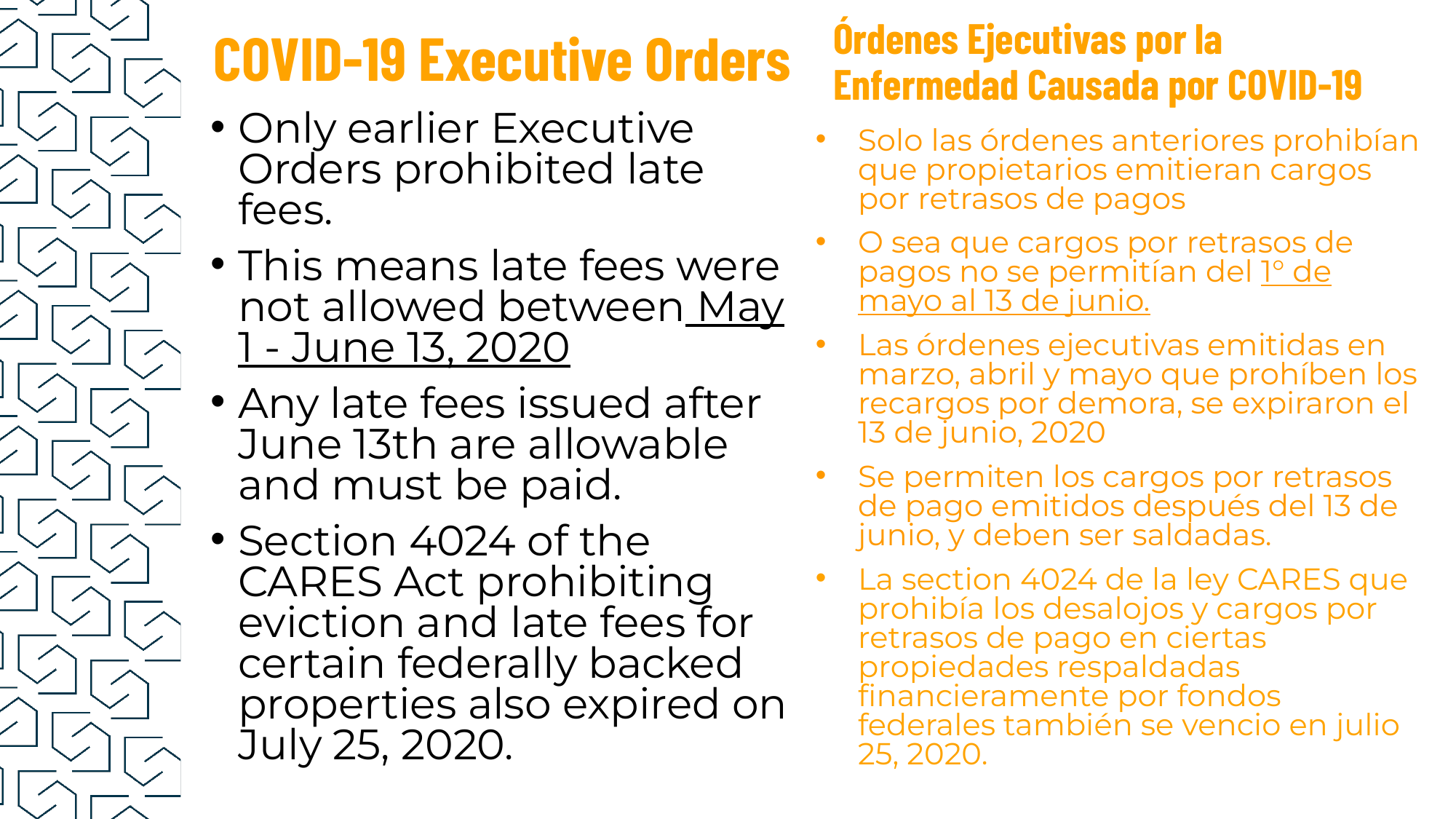

# COVID-19 Executive Orders
Órdenes Ejecutivas por la Enfermedad Causada por COVID-19
Only earlier Executive Orders prohibited late fees.
This means late fees were not allowed between May 1 - June 13, 2020
Any late fees issued after June 13th are allowable and must be paid.
Section 4024 of the CARES Act prohibiting eviction and late fees for certain federally backed properties also expired on July 25, 2020.
Solo las órdenes anteriores prohibían que propietarios emitieran cargos por retrasos de pagos
O sea que cargos por retrasos de pagos no se permitían del 1° de mayo al 13 de junio.
Las órdenes ejecutivas emitidas en marzo, abril y mayo que prohíben los recargos por demora, se expiraron el 13 de junio, 2020
Se permiten los cargos por retrasos de pago emitidos después del 13 de junio, y deben ser saldadas.
La section 4024 de la ley CARES que prohibía los desalojos y cargos por retrasos de pago en ciertas propiedades respaldadas financieramente por fondos federales también se vencio en julio 25, 2020.